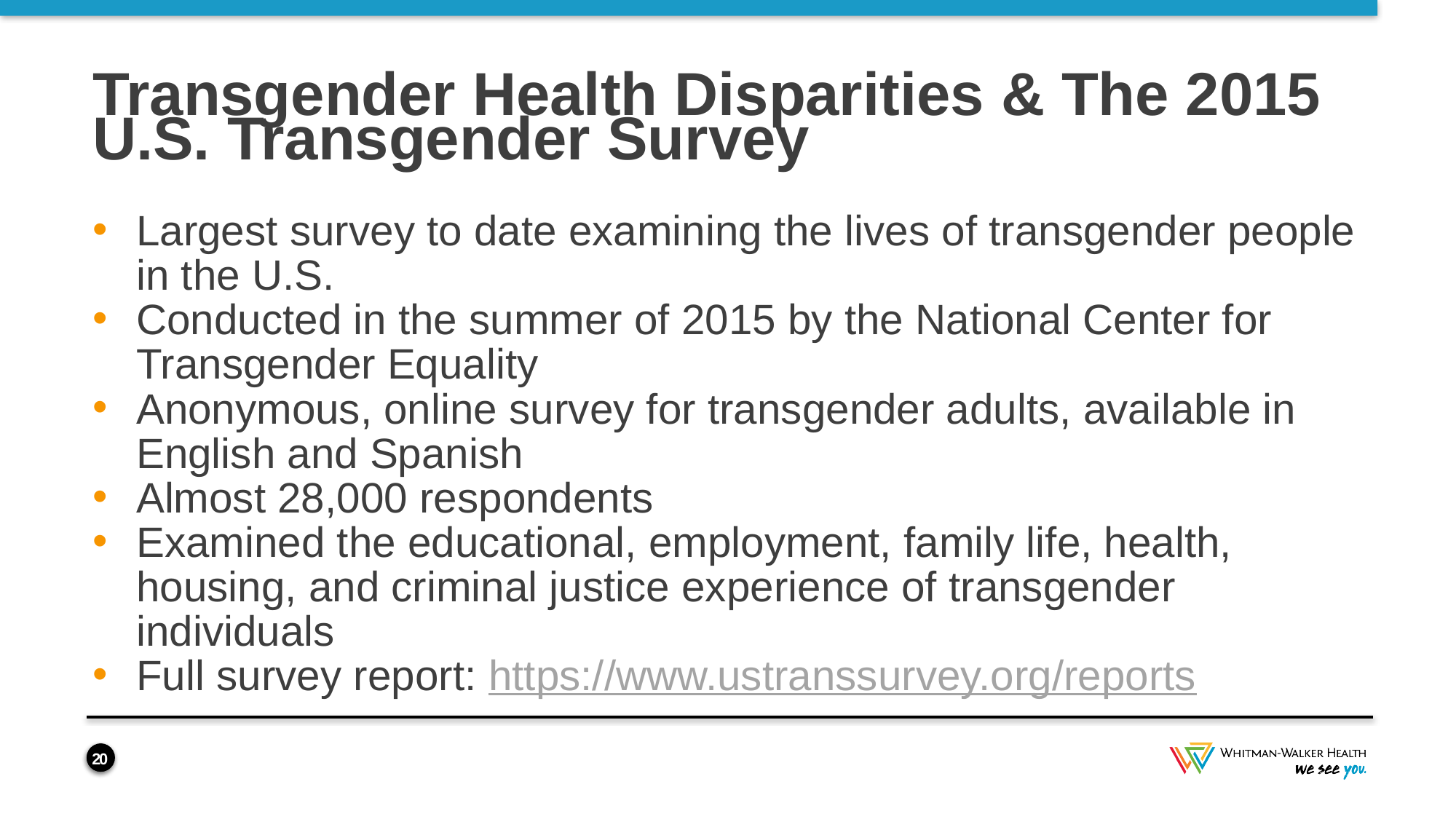

Transgender Health Disparities & The 2015 U.S. Transgender Survey
Largest survey to date examining the lives of transgender people in the U.S.
Conducted in the summer of 2015 by the National Center for Transgender Equality
Anonymous, online survey for transgender adults, available in English and Spanish
Almost 28,000 respondents
Examined the educational, employment, family life, health, housing, and criminal justice experience of transgender individuals
Full survey report: https://www.ustranssurvey.org/reports